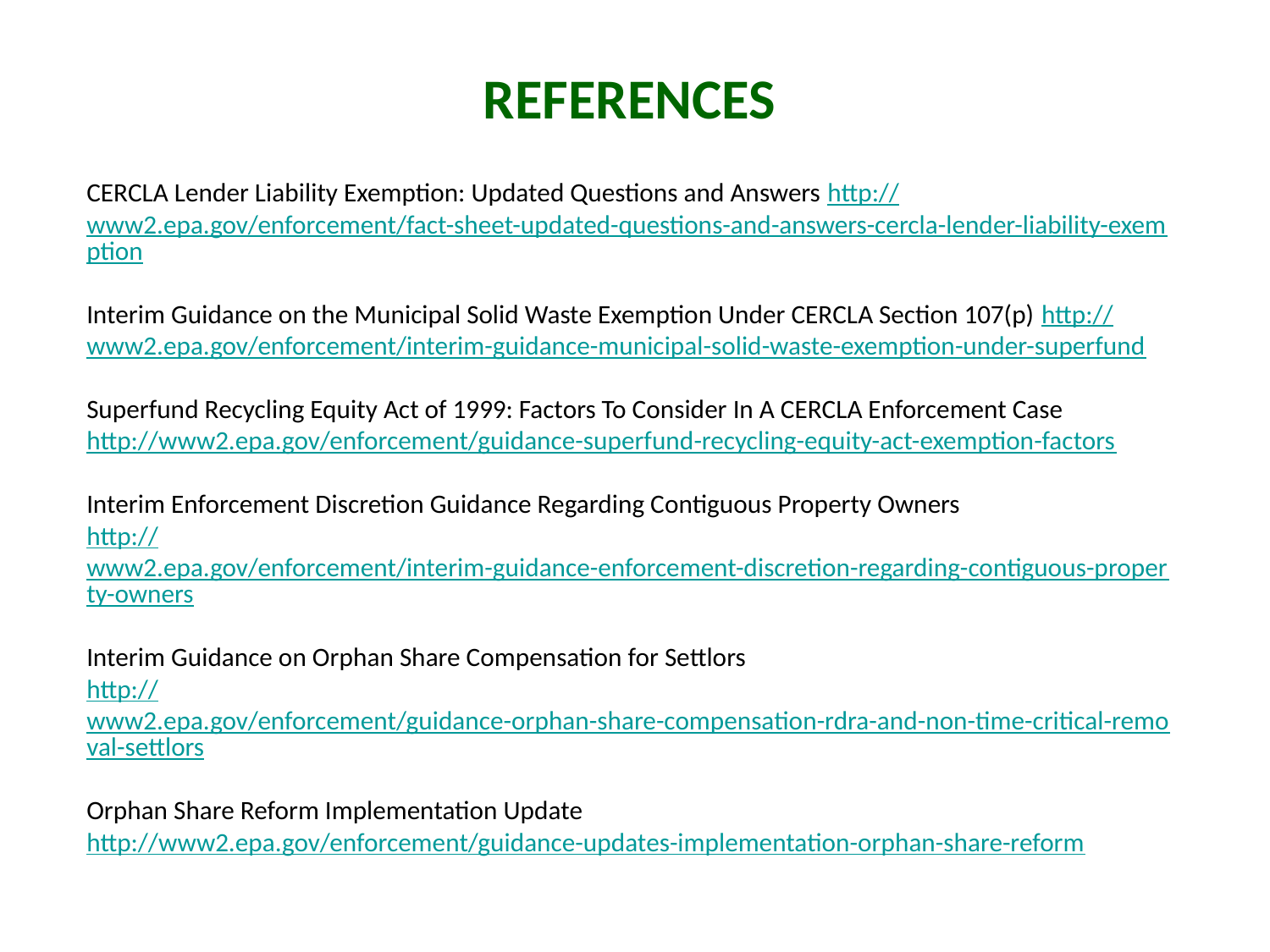

# References
CERCLA Lender Liability Exemption: Updated Questions and Answers http://www2.epa.gov/enforcement/fact-sheet-updated-questions-and-answers-cercla-lender-liability-exemption

Interim Guidance on the Municipal Solid Waste Exemption Under CERCLA Section 107(p) http://www2.epa.gov/enforcement/interim-guidance-municipal-solid-waste-exemption-under-superfund

Superfund Recycling Equity Act of 1999: Factors To Consider In A CERCLA Enforcement Case
http://www2.epa.gov/enforcement/guidance-superfund-recycling-equity-act-exemption-factors

Interim Enforcement Discretion Guidance Regarding Contiguous Property Owners
http://www2.epa.gov/enforcement/interim-guidance-enforcement-discretion-regarding-contiguous-property-owners

Interim Guidance on Orphan Share Compensation for Settlors
http://www2.epa.gov/enforcement/guidance-orphan-share-compensation-rdra-and-non-time-critical-removal-settlors

Orphan Share Reform Implementation Update
http://www2.epa.gov/enforcement/guidance-updates-implementation-orphan-share-reform